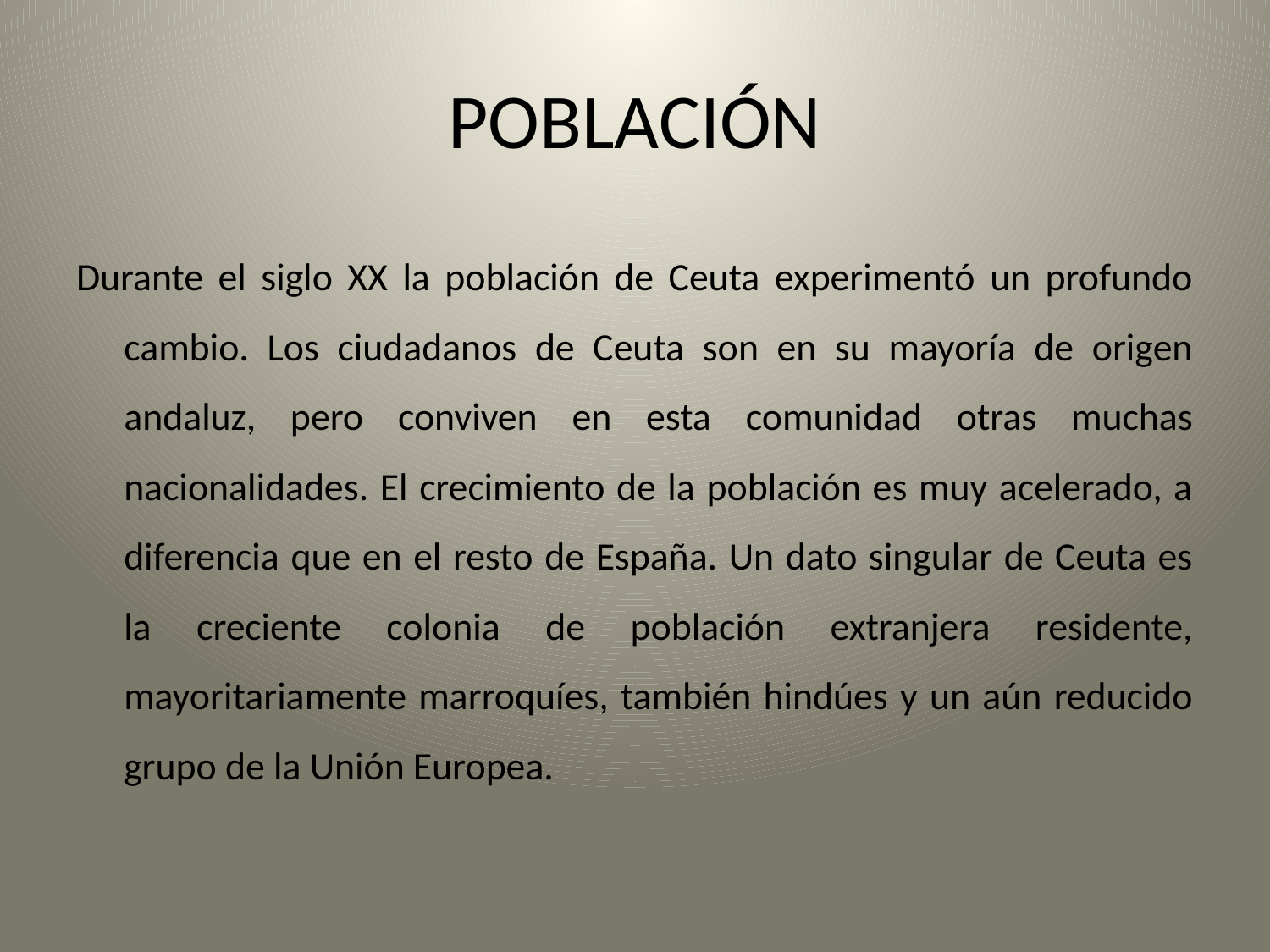

POBLACIÓN
Durante el siglo XX la población de Ceuta experimentó un profundo cambio. Los ciudadanos de Ceuta son en su mayoría de origen andaluz, pero conviven en esta comunidad otras muchas nacionalidades. El crecimiento de la población es muy acelerado, a diferencia que en el resto de España. Un dato singular de Ceuta es la creciente colonia de población extranjera residente, mayoritariamente marroquíes, también hindúes y un aún reducido grupo de la Unión Europea.